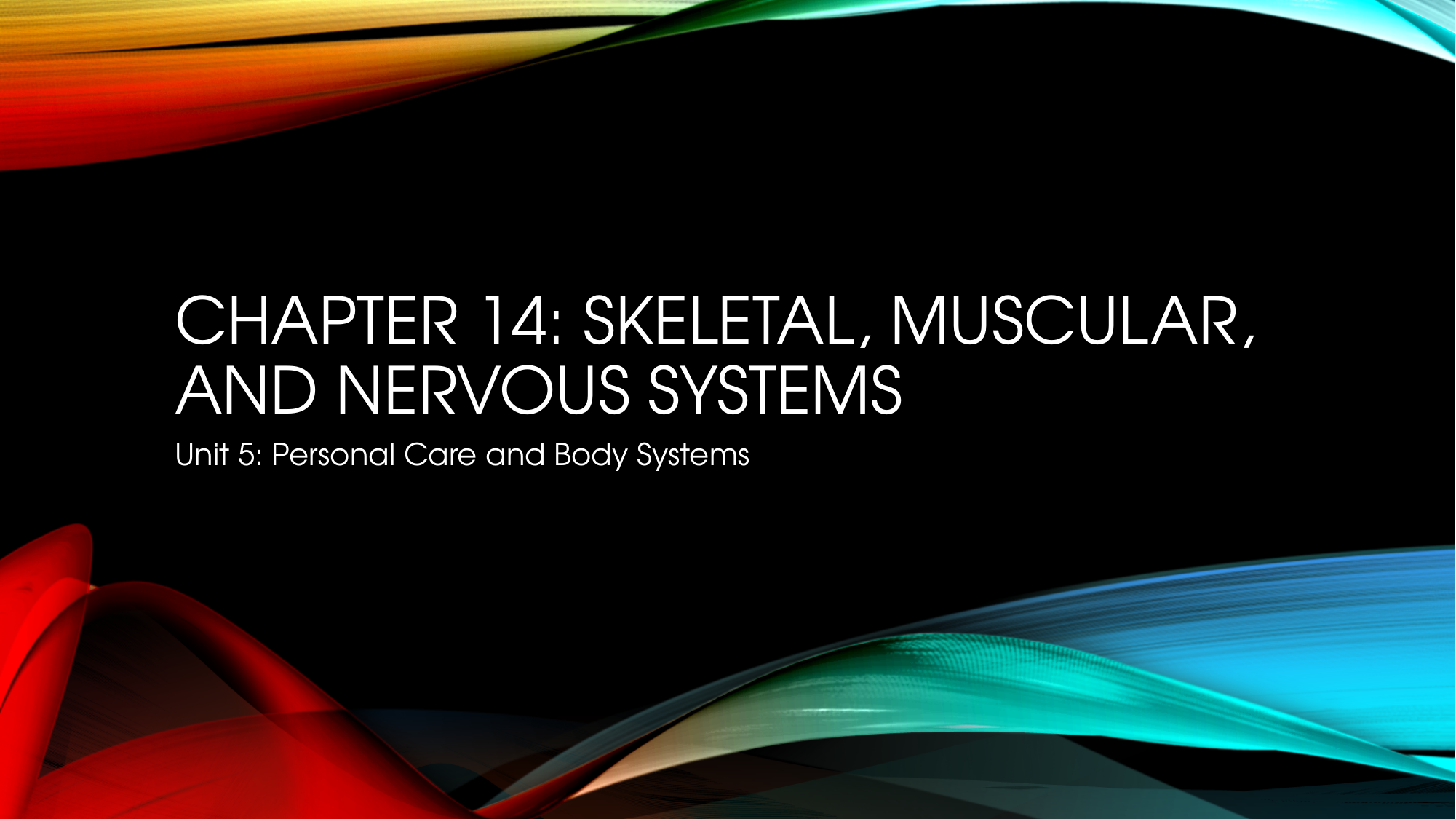

# Chapter 14: Skeletal, Muscular, and Nervous Systems
Unit 5: Personal Care and Body Systems